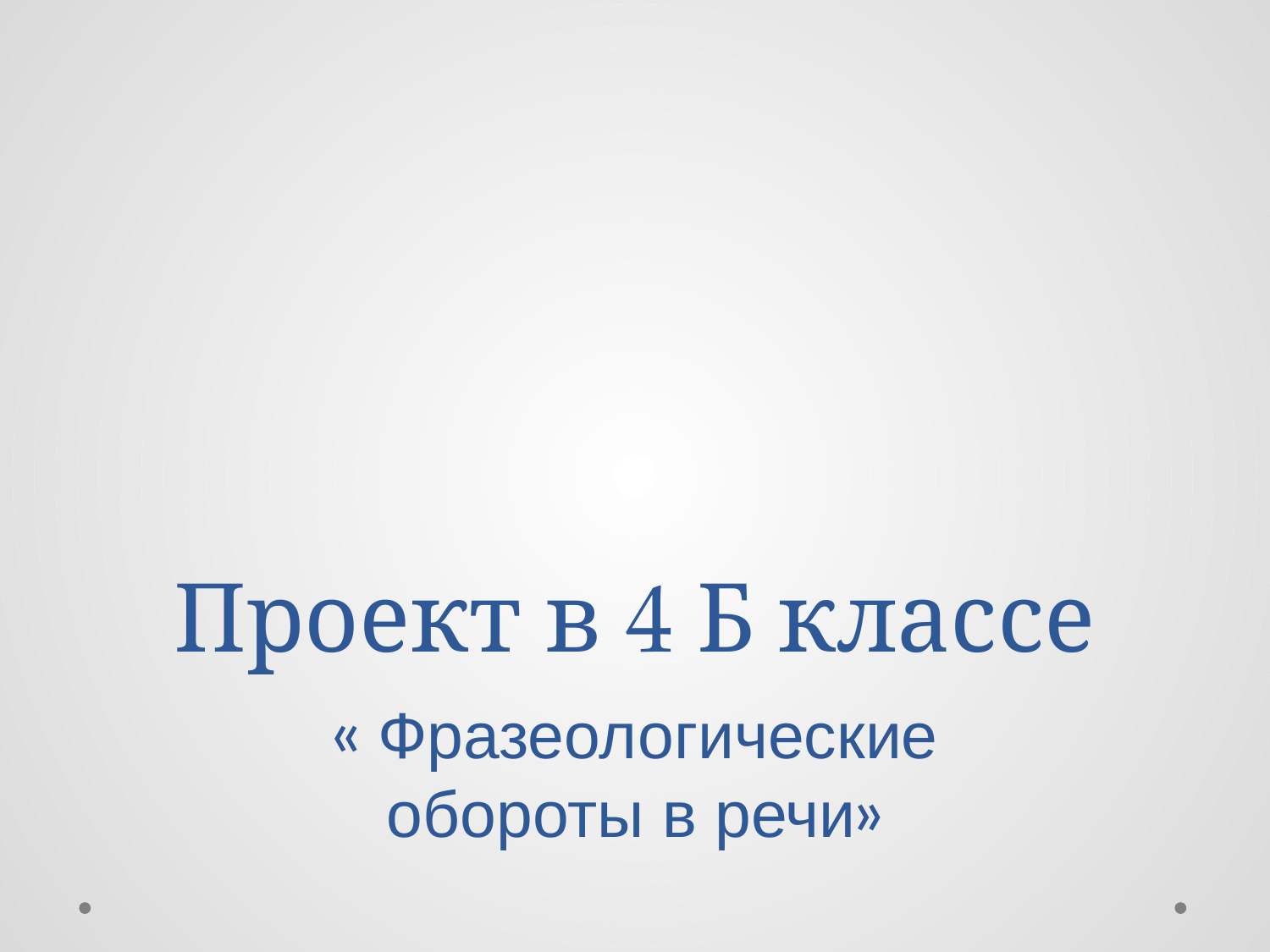

# Проект в 4 Б классе
« Фразеологические обороты в речи»